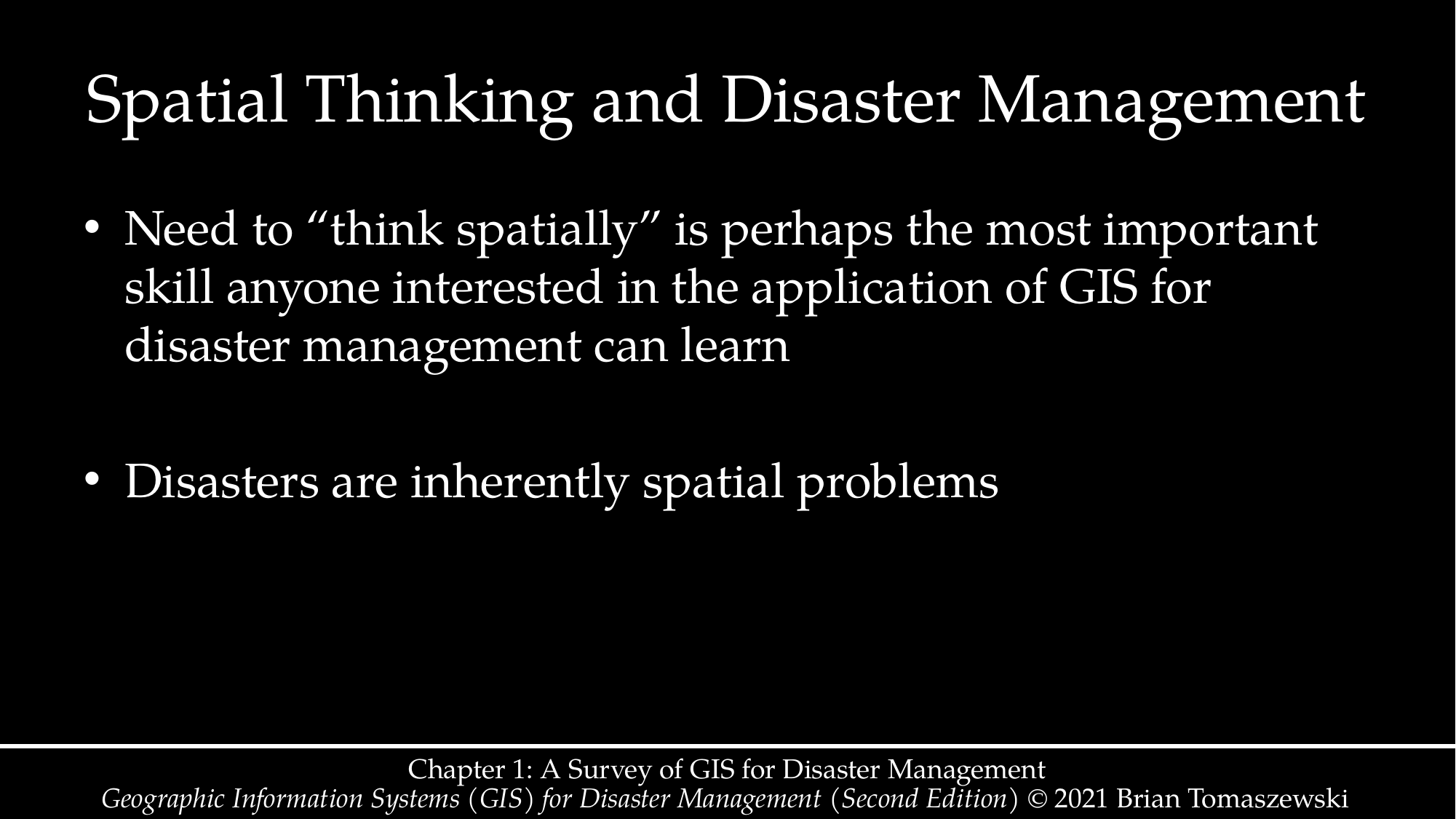

# Spatial Thinking and Disaster Management
Need to “think spatially” is perhaps the most important skill anyone interested in the application of GIS for disaster management can learn

Disasters are inherently spatial problems